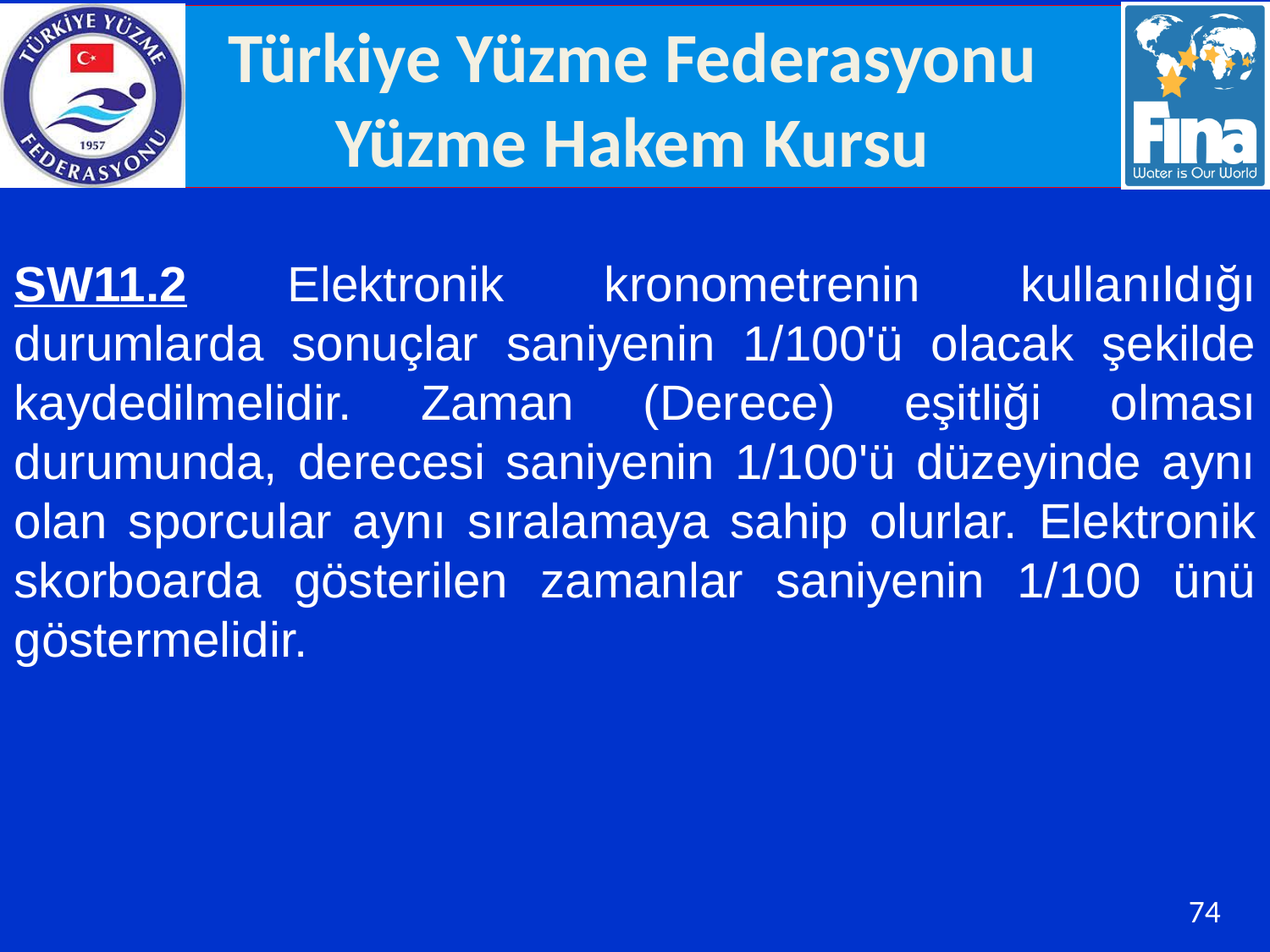

SW11.2 Elektronik kronometrenin kullanıldığı durumlarda sonuçlar saniyenin 1/100'ü olacak şekilde kaydedilmelidir. Zaman (Derece) eşitliği olması durumunda, derecesi saniyenin 1/100'ü düzeyinde aynı olan sporcular aynı sıralamaya sahip olurlar. Elektronik skorboarda gösterilen zamanlar saniyenin 1/100 ünü göstermelidir.
74